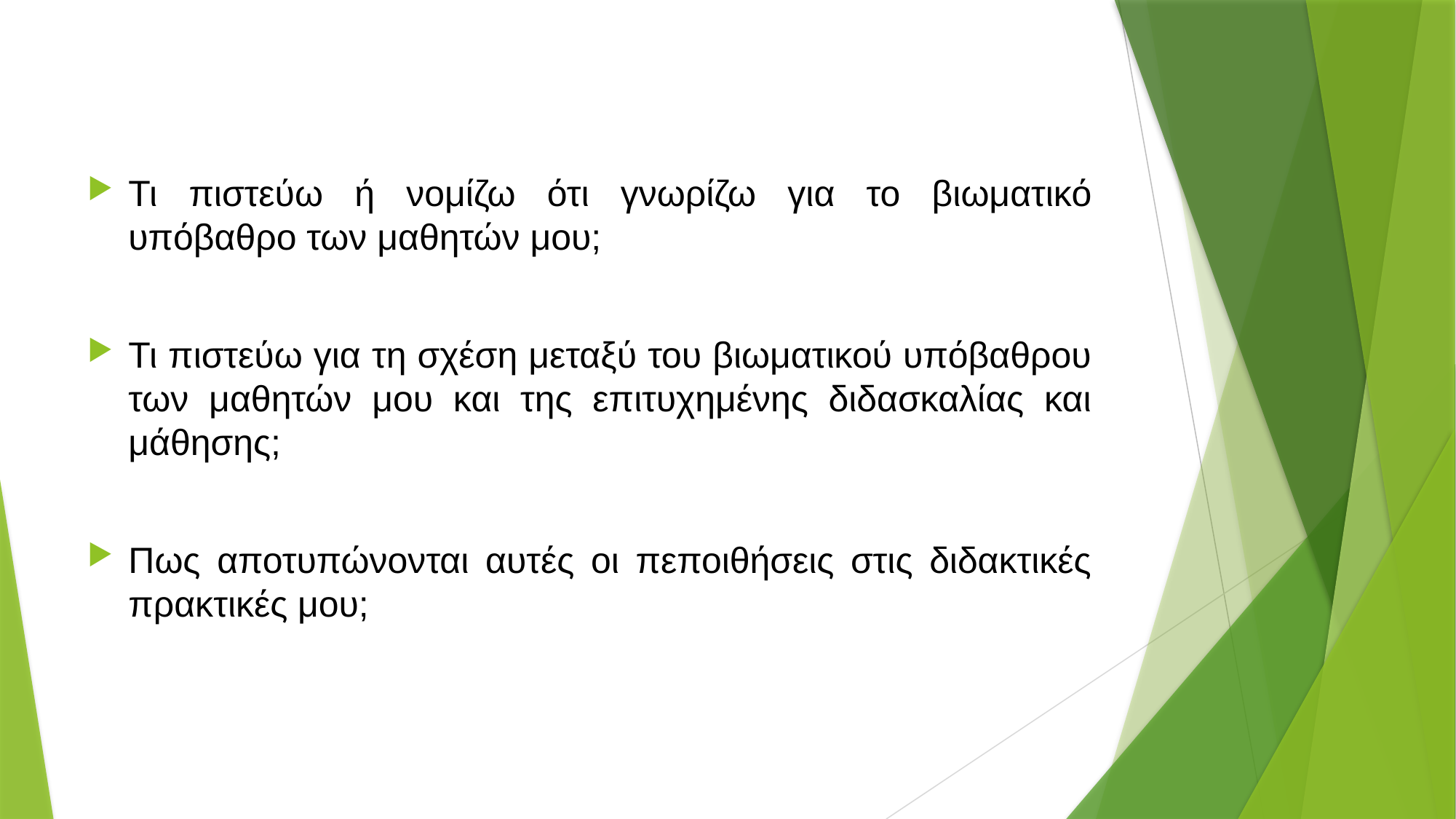

Τι πιστεύω ή νομίζω ότι γνωρίζω για το βιωματικό υπόβαθρο των μαθητών μου;

Τι πιστεύω για τη σχέση μεταξύ του βιωματικού υπόβαθρου των μαθητών μου και της επιτυχημένης διδασκαλίας και μάθησης;

Πως αποτυπώνονται αυτές οι πεποιθήσεις στις διδακτικές πρακτικές μου;